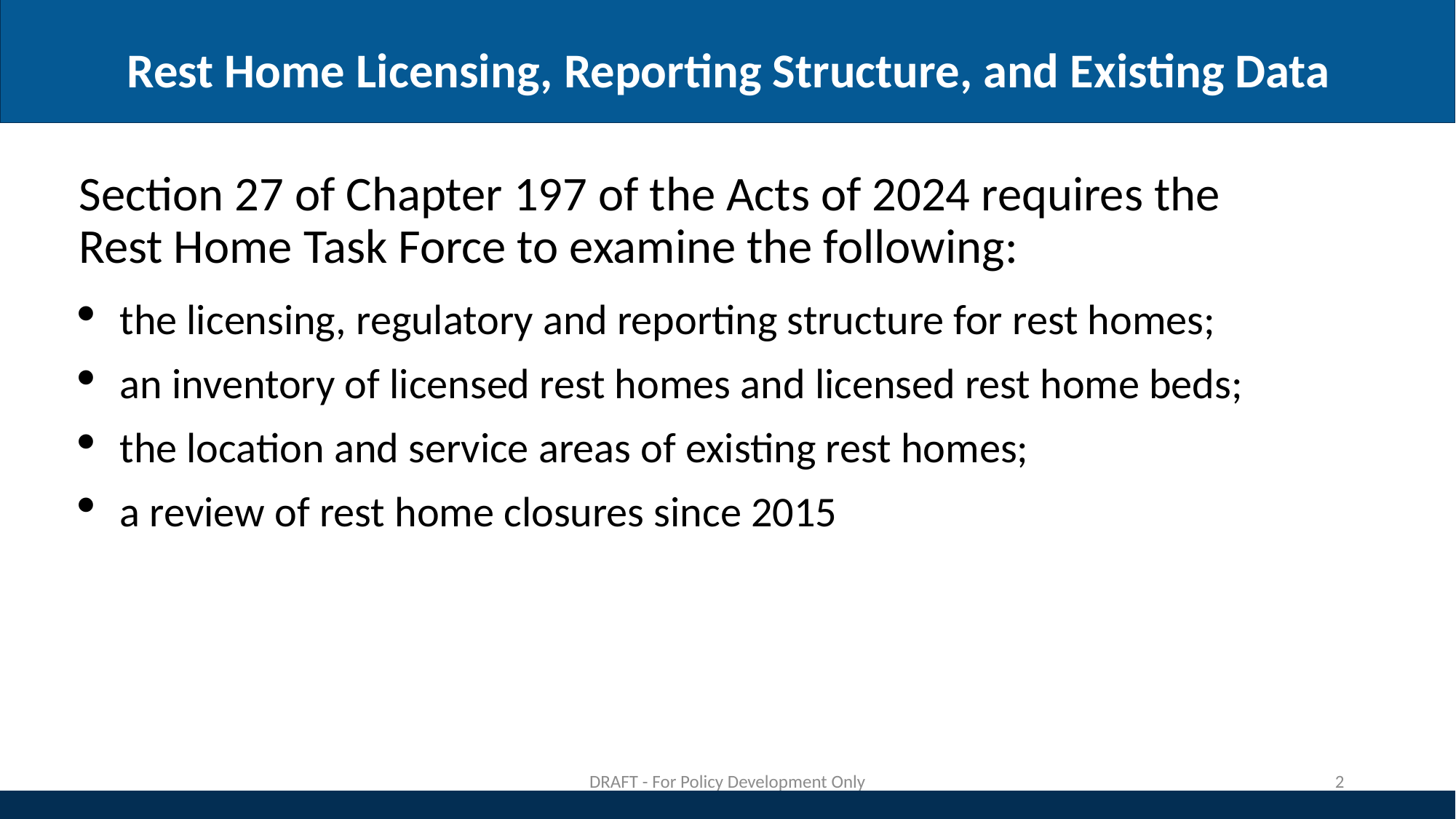

# Rest Home Licensing, Reporting Structure, and Existing Data
Section 27 of Chapter 197 of the Acts of 2024 requires the Rest Home Task Force to examine the following:

the licensing, regulatory and reporting structure for rest homes;
an inventory of licensed rest homes and licensed rest home beds;
the location and service areas of existing rest homes;
a review of rest home closures since 2015
DRAFT - For Policy Development Only
2